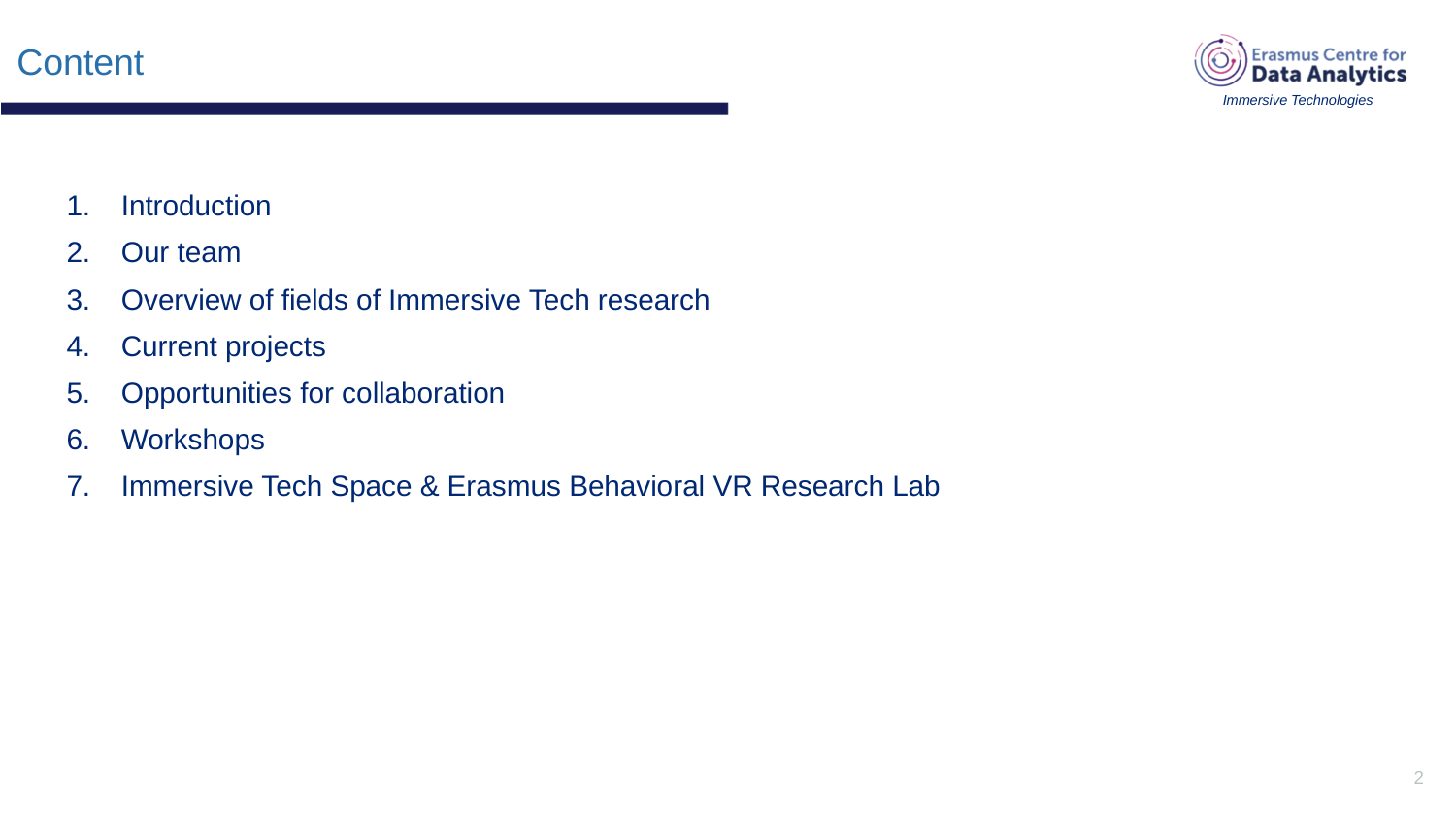

Content
Immersive Technologies
Introduction
Our team
Overview of fields of Immersive Tech research
Current projects
Opportunities for collaboration
Workshops
Immersive Tech Space & Erasmus Behavioral VR Research Lab